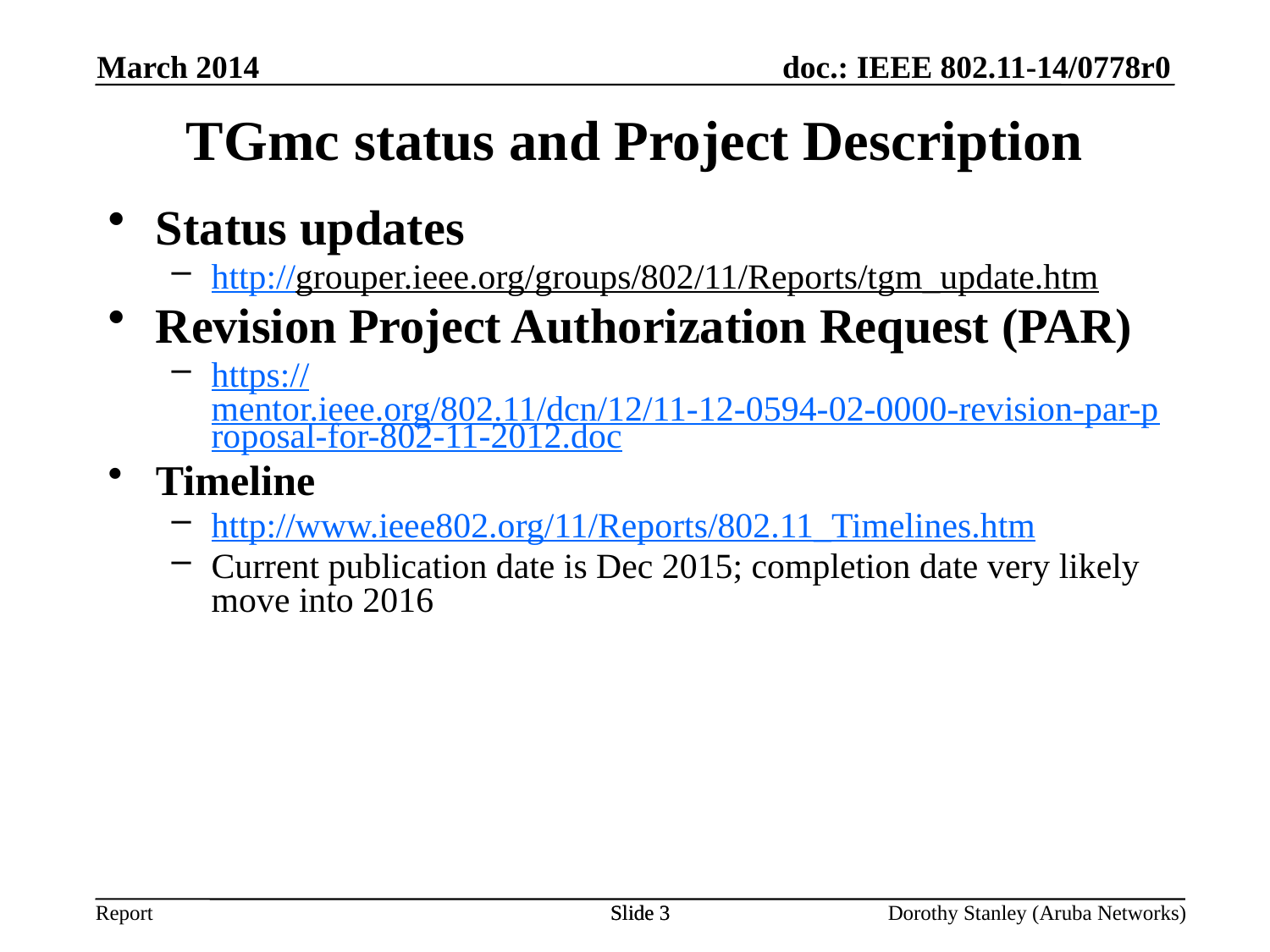

March 2014
TGmc status and Project Description
Status updates
http://grouper.ieee.org/groups/802/11/Reports/tgm_update.htm
Revision Project Authorization Request (PAR)
https://mentor.ieee.org/802.11/dcn/12/11-12-0594-02-0000-revision-par-proposal-for-802-11-2012.doc
Timeline
http://www.ieee802.org/11/Reports/802.11_Timelines.htm
Current publication date is Dec 2015; completion date very likely move into 2016

Slide 3
Slide 3
Dorothy Stanley (Aruba Networks)